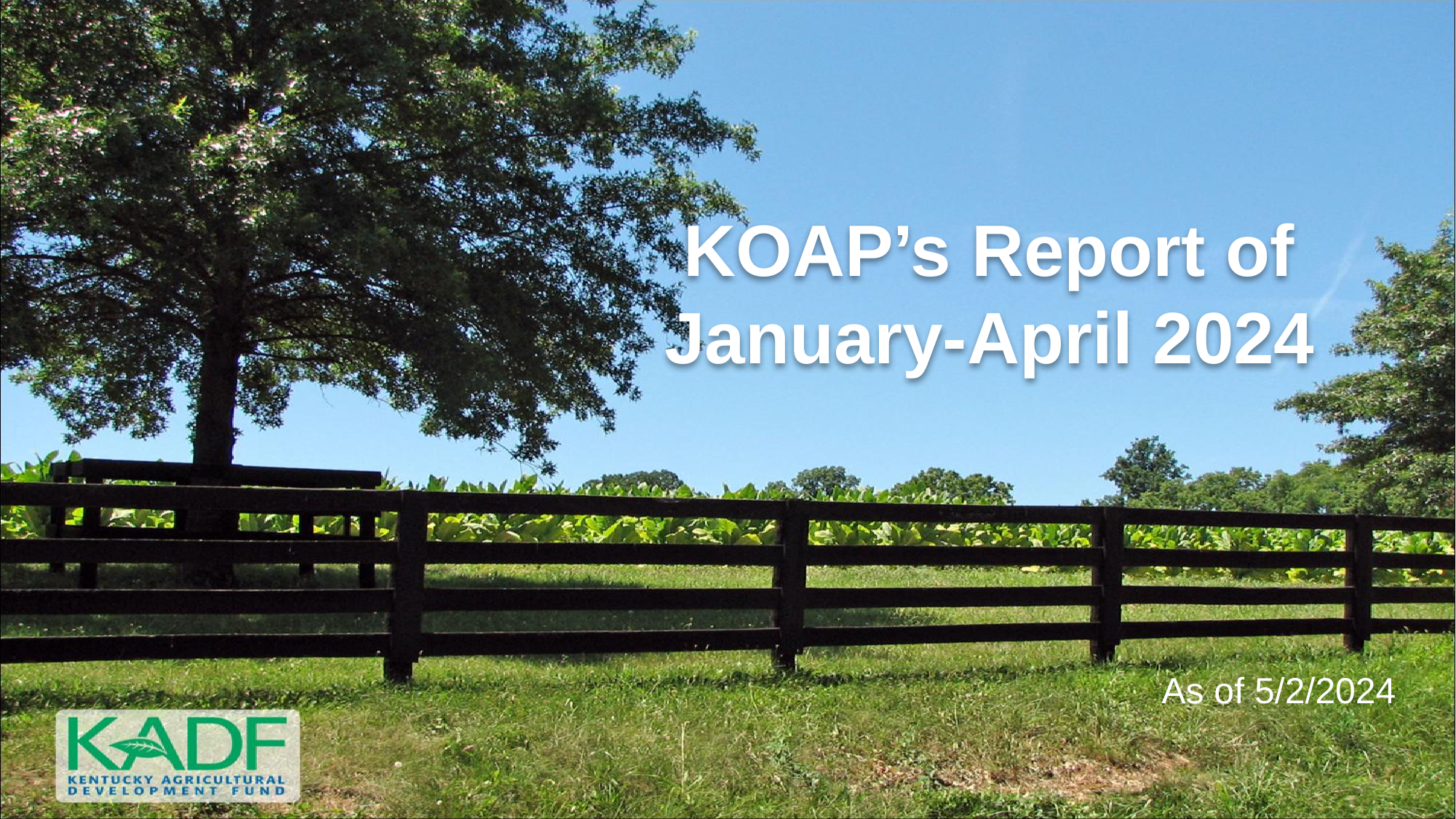

KOAP’s Report of
January-April 2024
As of 5/2/2024